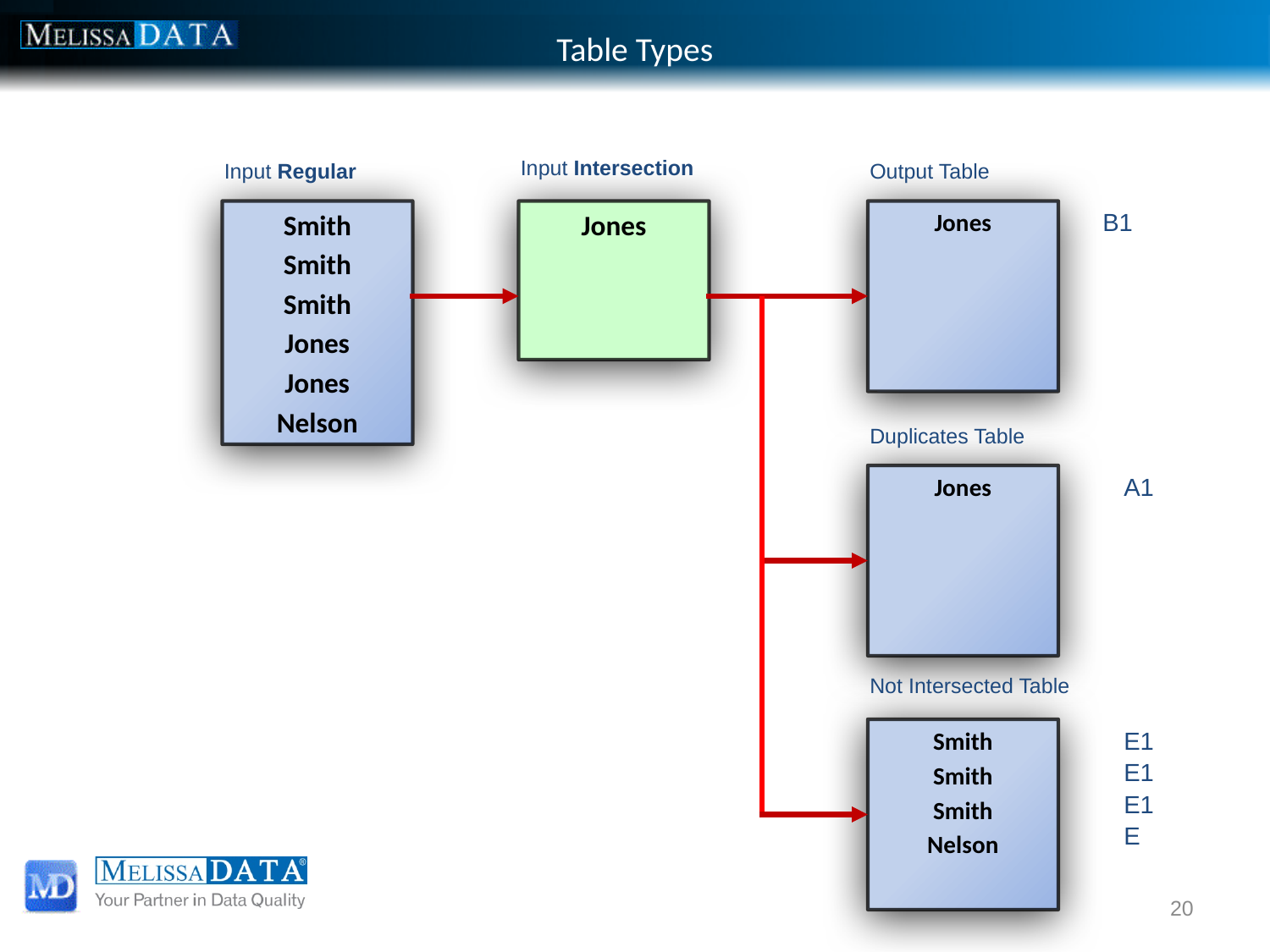

# Table Types
Input Intersection
Input Regular
Output Table
B1
Smith
Smith
Smith
Jones
Jones
Nelson
Jones
Jones
Duplicates Table
A1
Jones
Not Intersected Table
E1
Smith
Smith
Smith
Nelson
E1
E1
E
20